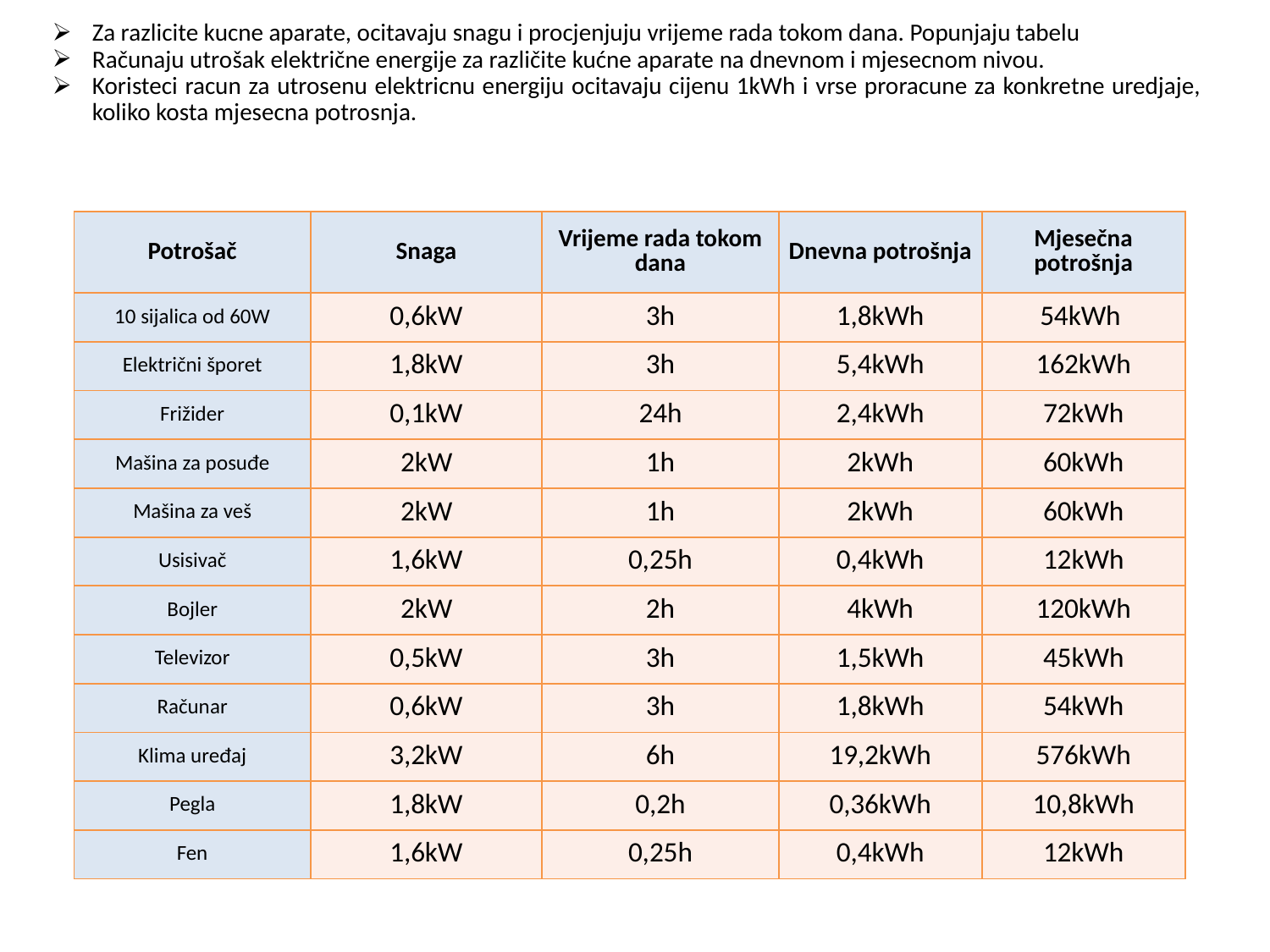

| Za razlicite kucne aparate, ocitavaju snagu i procjenjuju vrijeme rada tokom dana. Popunjaju tabelu Računaju utrošak električne energije za različite kućne aparate na dnevnom i mjesecnom nivou. Koristeci racun za utrosenu elektricnu energiju ocitavaju cijenu 1kWh i vrse proracune za konkretne uredjaje, koliko kosta mjesecna potrosnja. |
| --- |
| Potrošač | Snaga | Vrijeme rada tokom dana | Dnevna potrošnja | Mjesečna potrošnja |
| --- | --- | --- | --- | --- |
| 10 sijalica od 60W | 0,6kW | 3h | 1,8kWh | 54kWh |
| Električni šporet | 1,8kW | 3h | 5,4kWh | 162kWh |
| Frižider | 0,1kW | 24h | 2,4kWh | 72kWh |
| Mašina za posuđe | 2kW | 1h | 2kWh | 60kWh |
| Mašina za veš | 2kW | 1h | 2kWh | 60kWh |
| Usisivač | 1,6kW | 0,25h | 0,4kWh | 12kWh |
| Bojler | 2kW | 2h | 4kWh | 120kWh |
| Televizor | 0,5kW | 3h | 1,5kWh | 45kWh |
| Računar | 0,6kW | 3h | 1,8kWh | 54kWh |
| Klima uređaj | 3,2kW | 6h | 19,2kWh | 576kWh |
| Pegla | 1,8kW | 0,2h | 0,36kWh | 10,8kWh |
| Fen | 1,6kW | 0,25h | 0,4kWh | 12kWh |